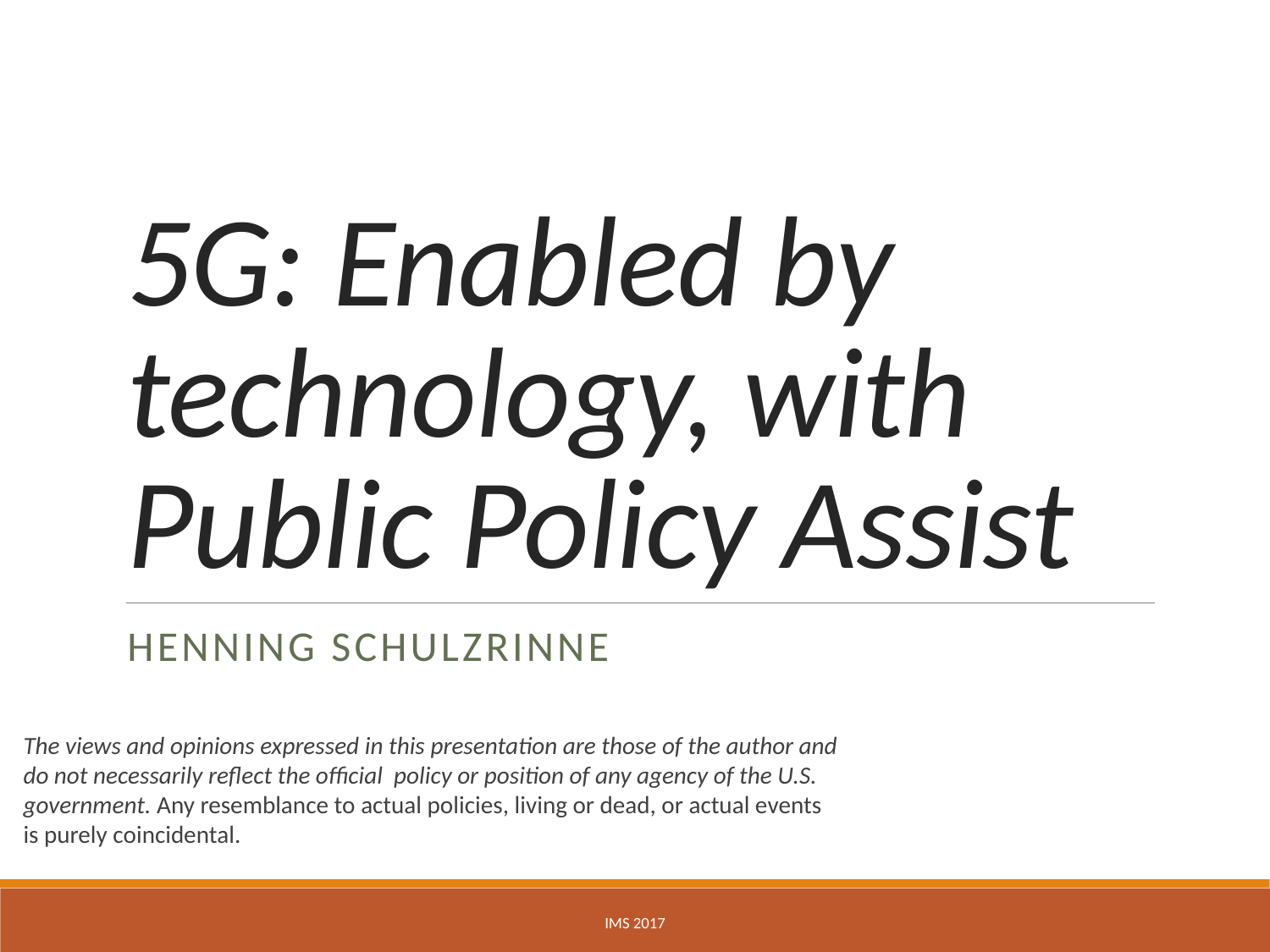

# 5G: Enabled by technology, with Public Policy Assist
Henning Schulzrinne
The views and opinions expressed in this presentation are those of the author and do not necessarily reflect the official  policy or position of any agency of the U.S. government. Any resemblance to actual policies, living or dead, or actual events is purely coincidental.
IMS 2017